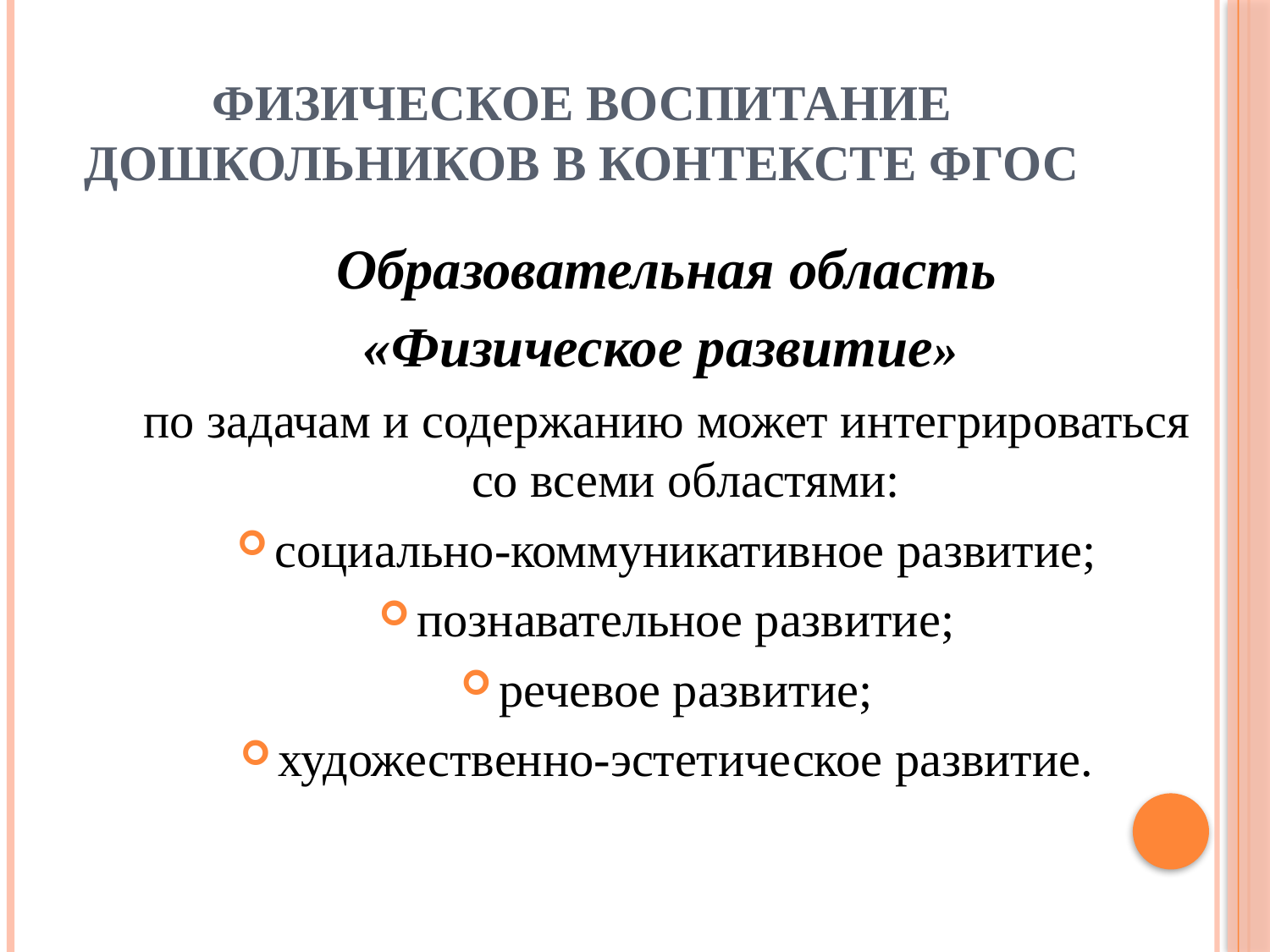

# Физическое воспитание дошкольников в контексте ФГОС
Образовательная область
«Физическое развитие»
по задачам и содержанию может интегрироваться со всеми областями:
социально-коммуникативное развитие;
познавательное развитие;
речевое развитие;
художественно-эстетическое развитие.